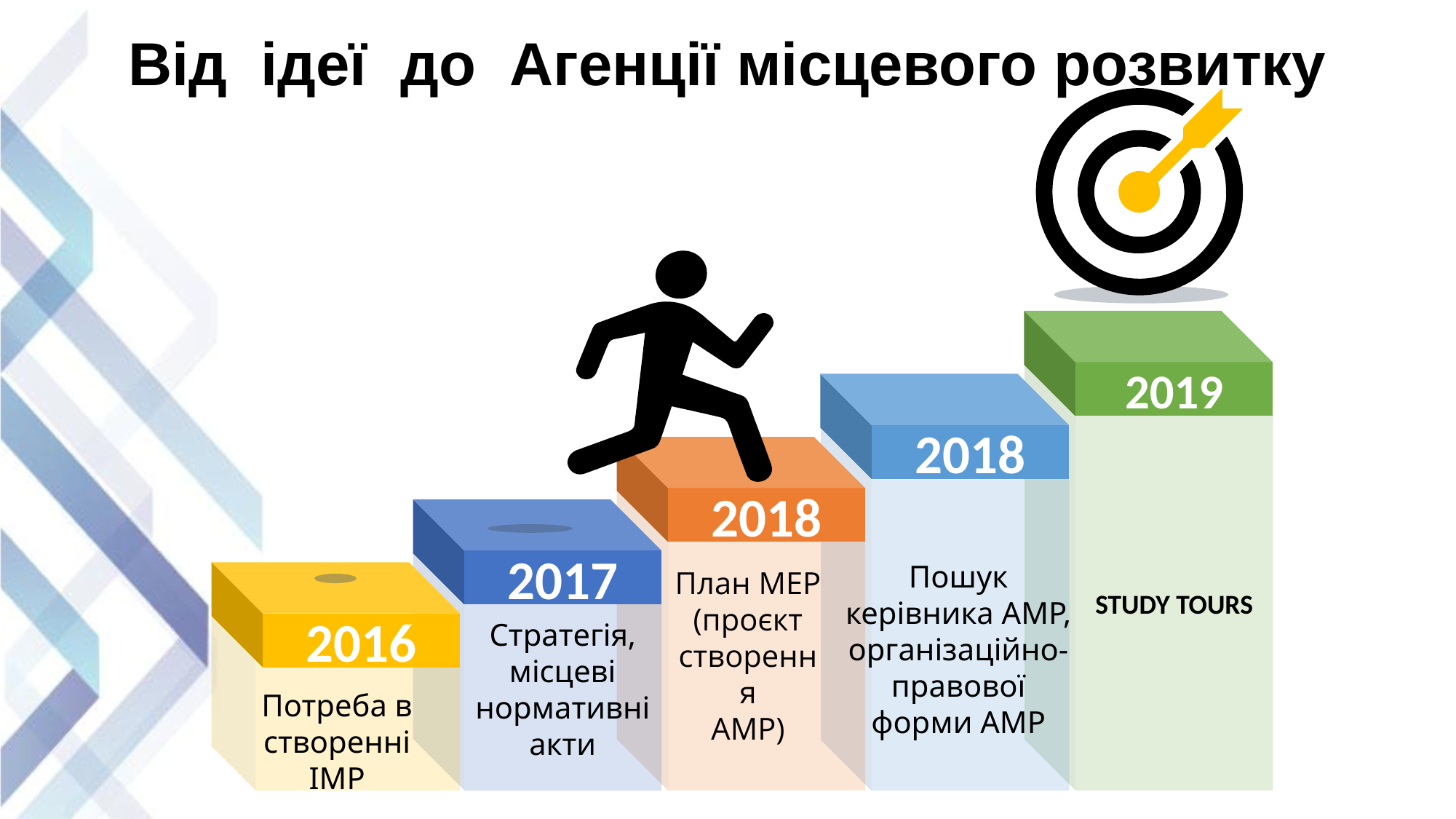

Від  ідеї  до  Агенції місцевого розвитку

2019
STUDY TOURS
2018

2018

2017

Пошук керівника АМР,
організаційно- правової форми АМР
План МЕР
(проєкт створення
АМР)
2016

Стратегія, місцеві нормативні акти

Потреба в створенні ІМР